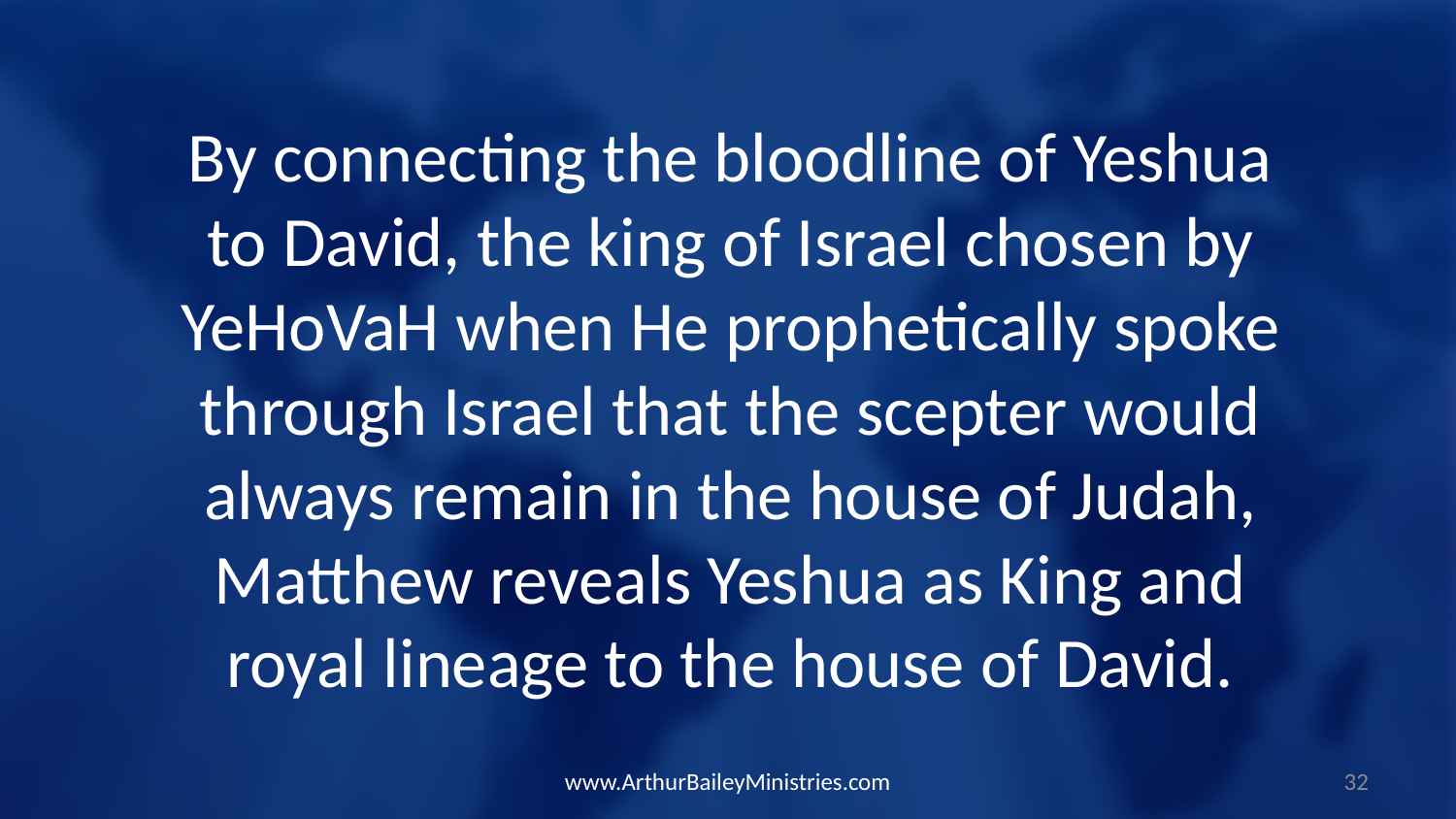

By connecting the bloodline of Yeshua to David, the king of Israel chosen by YeHoVaH when He prophetically spoke through Israel that the scepter would always remain in the house of Judah, Matthew reveals Yeshua as King and royal lineage to the house of David.

www.ArthurBaileyMinistries.com
32